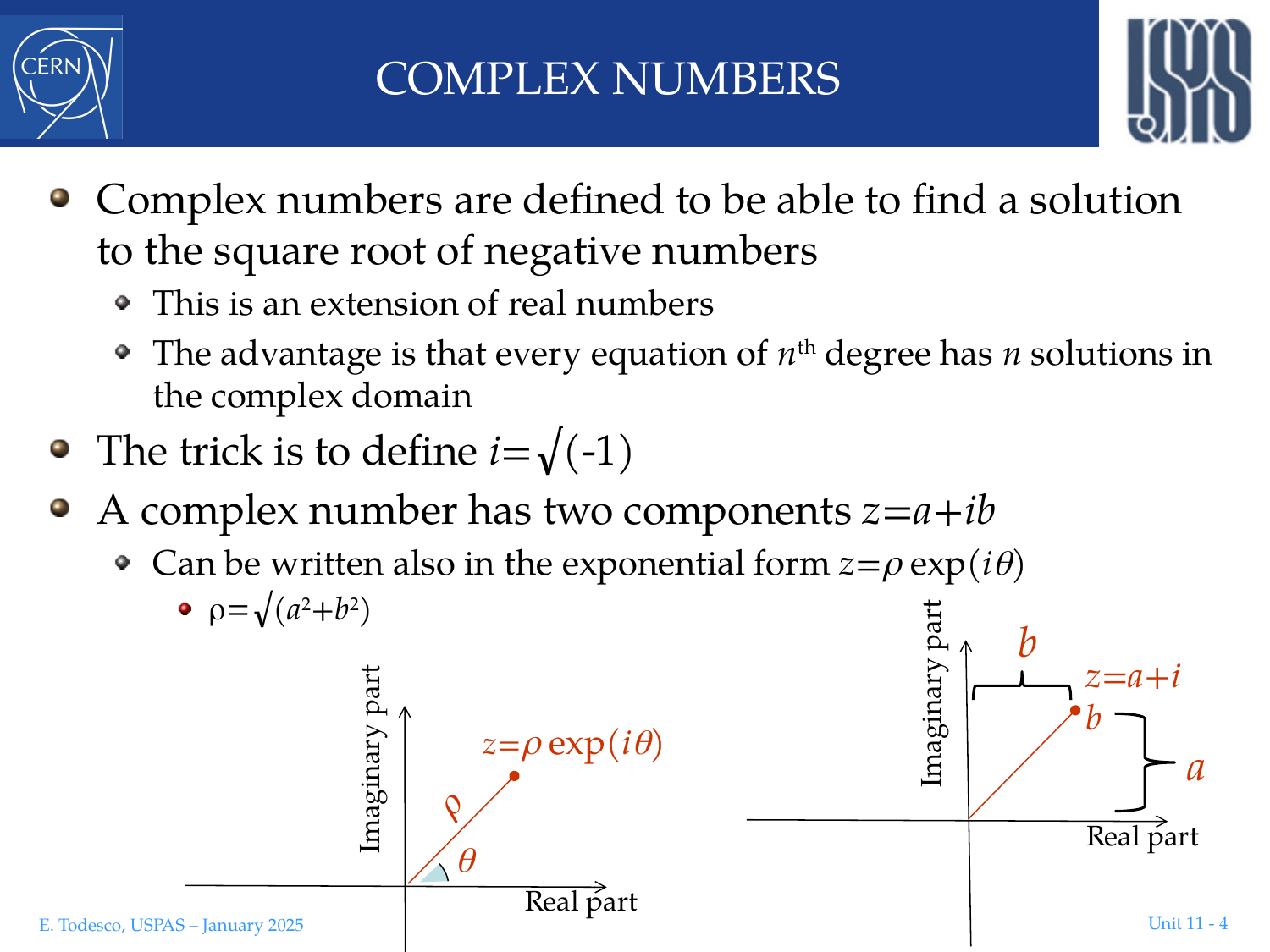

# COMPLEX NUMBERS
Complex numbers are defined to be able to find a solution to the square root of negative numbers
This is an extension of real numbers
The advantage is that every equation of nth degree has n solutions in the complex domain
The trick is to define i=√(-1)
A complex number has two components z=a+ib
Can be written also in the exponential form z=ρ exp(iθ)
ρ=√(a2+b2)
b

z=a+ib
Imaginary part
z=ρ exp(iθ)

a
Imaginary part
ρ
Real part
θ

Real part
 Unit 11 - 4